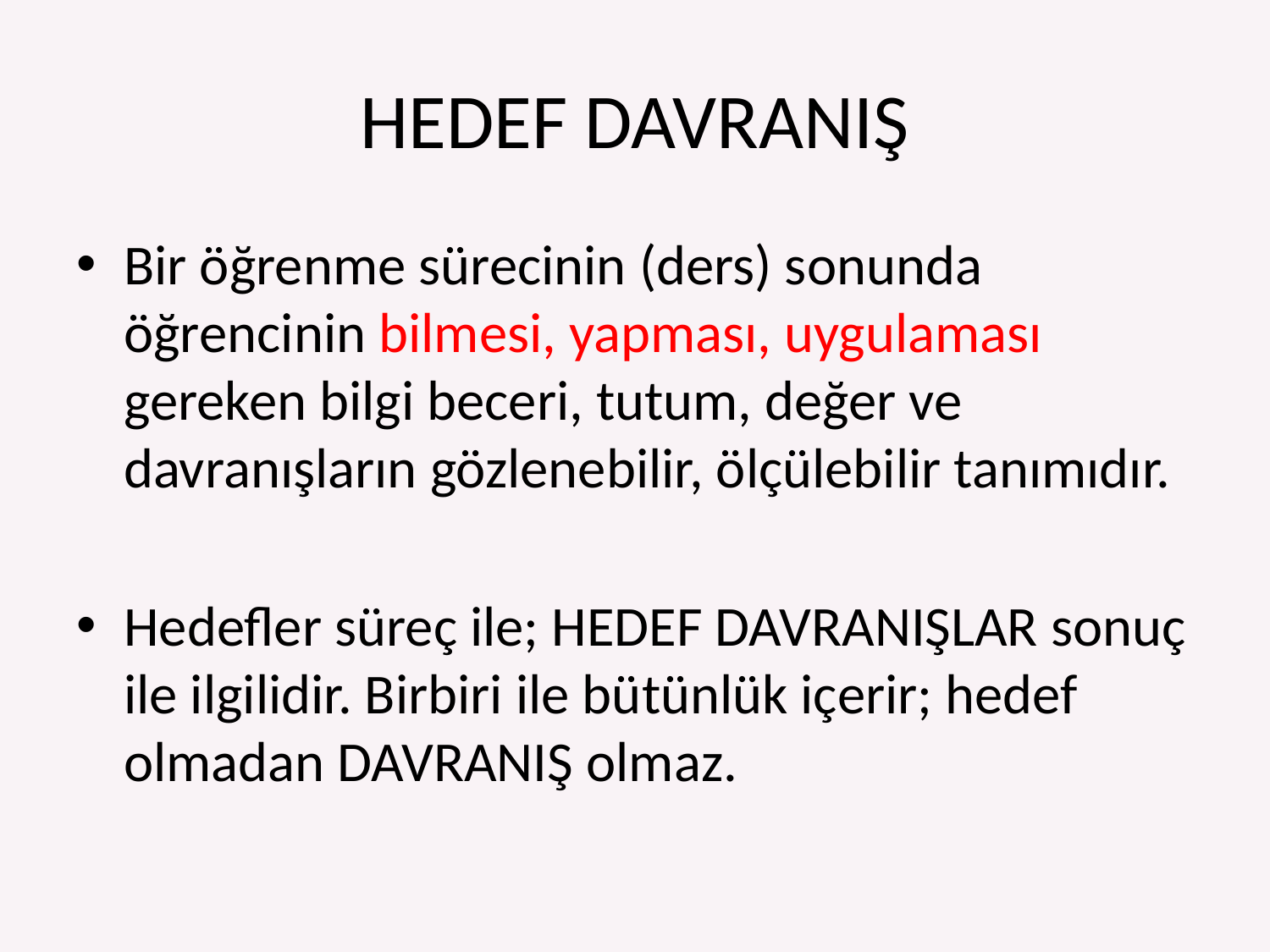

# HEDEF DAVRANIŞ
Bir öğrenme sürecinin (ders) sonunda öğrencinin bilmesi, yapması, uygulaması gereken bilgi beceri, tutum, değer ve davranışların gözlenebilir, ölçülebilir tanımıdır.

Hedefler süreç ile; HEDEF DAVRANIŞLAR sonuç ile ilgilidir. Birbiri ile bütünlük içerir; hedef olmadan DAVRANIŞ olmaz.